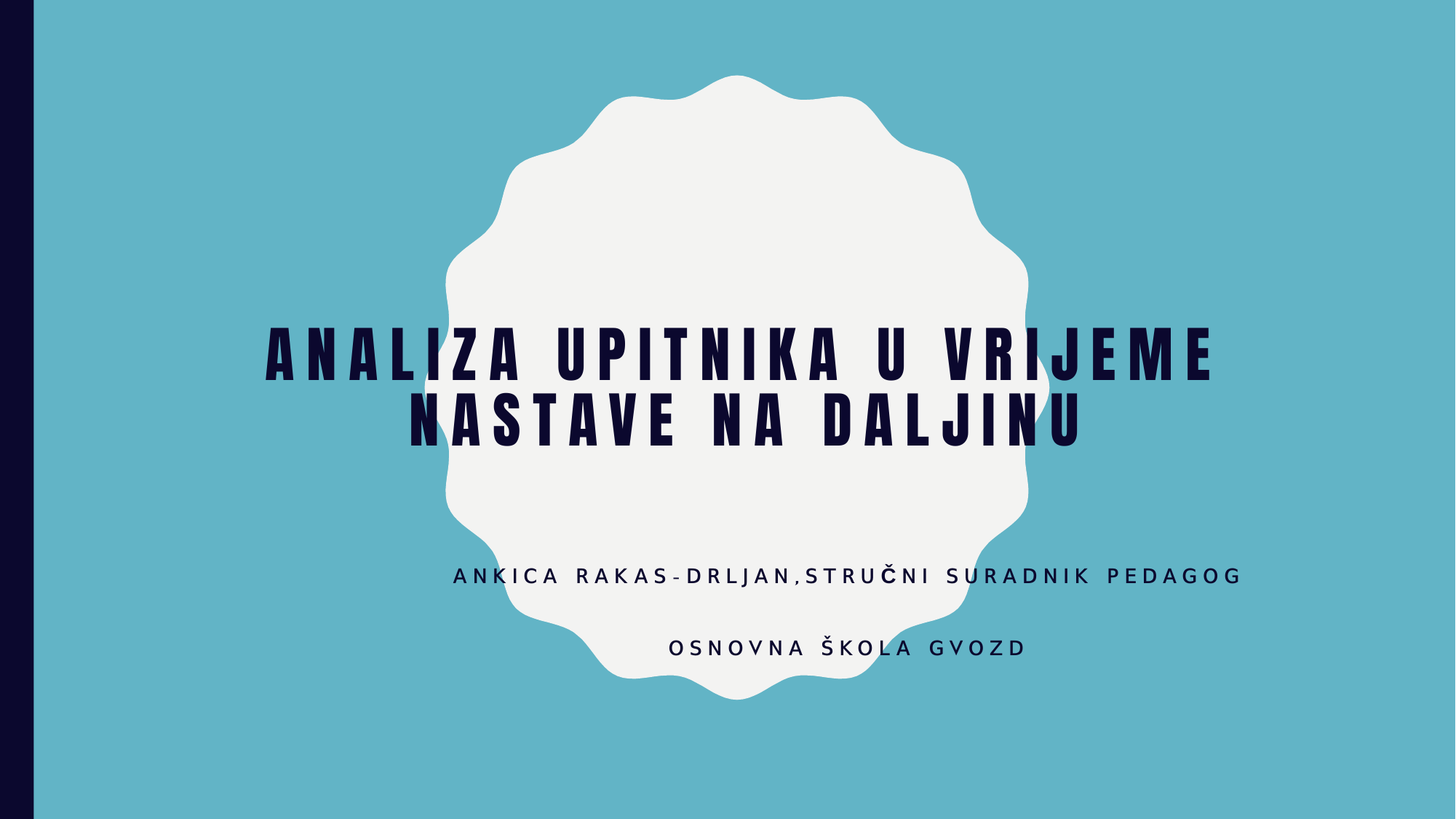

# Analiza upitnika u vrijeme nastave na daljinu
Ankica Rakas-Drljan,stručni suradnik pedagog

Osnovna škola Gvozd